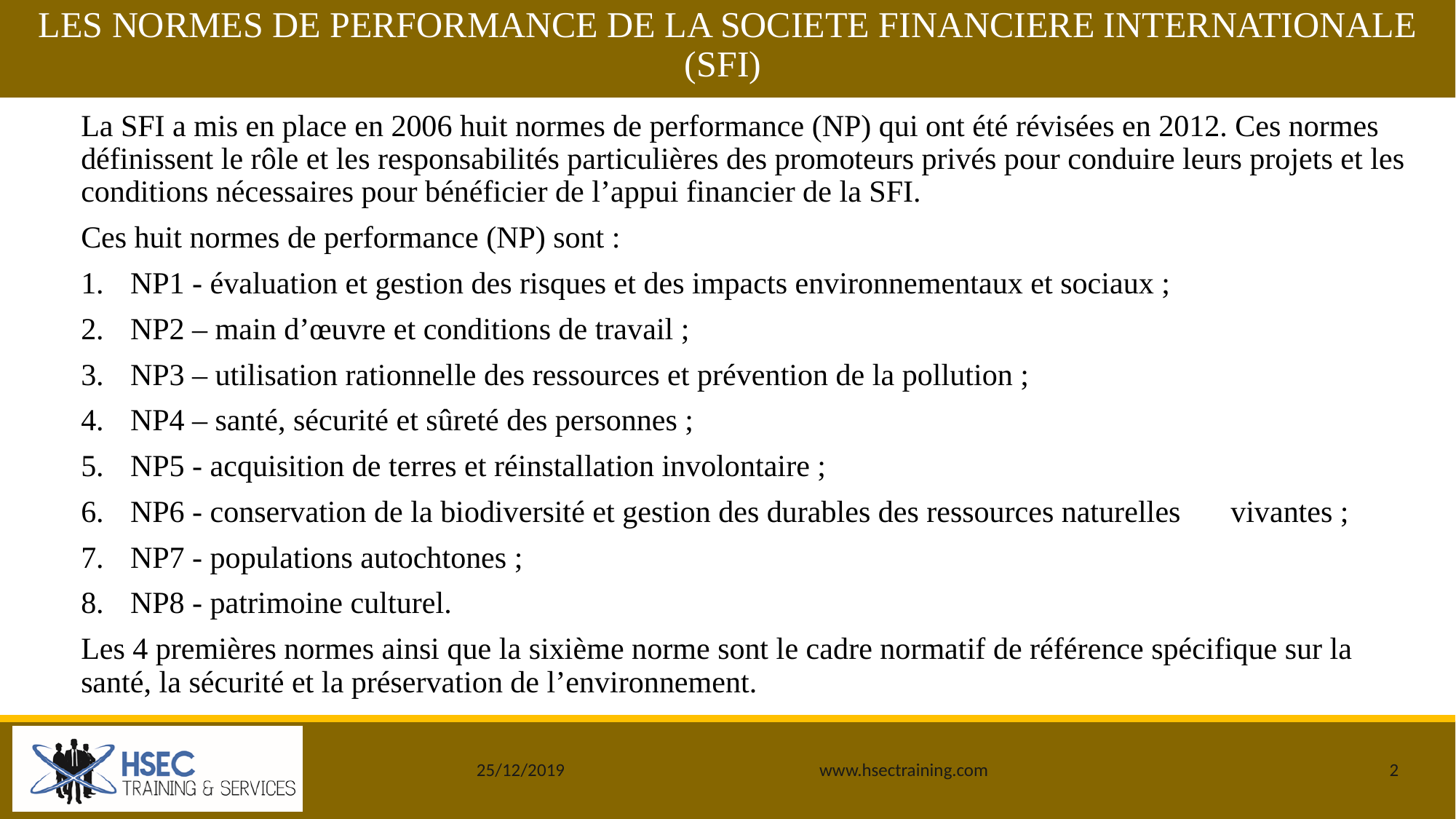

# LES NORMES DE PERFORMANCE DE LA SOCIETE FINANCIERE INTERNATIONALE (SFI)
La SFI a mis en place en 2006 huit normes de performance (NP) qui ont été révisées en 2012. Ces normes définissent le rôle et les responsabilités particulières des promoteurs privés pour conduire leurs projets et les conditions nécessaires pour bénéficier de l’appui financier de la SFI.
Ces huit normes de performance (NP) sont :
NP1 - évaluation et gestion des risques et des impacts environnementaux et sociaux ;
NP2 – main d’œuvre et conditions de travail ;
NP3 – utilisation rationnelle des ressources et prévention de la pollution ;
NP4 – santé, sécurité et sûreté des personnes ;
NP5 - acquisition de terres et réinstallation involontaire ;
NP6 - conservation de la biodiversité et gestion des durables des ressources naturelles 			vivantes ;
NP7 - populations autochtones ;
NP8 - patrimoine culturel.
Les 4 premières normes ainsi que la sixième norme sont le cadre normatif de référence spécifique sur la santé, la sécurité et la préservation de l’environnement.

25/12/2019
www.hsectraining.com
2